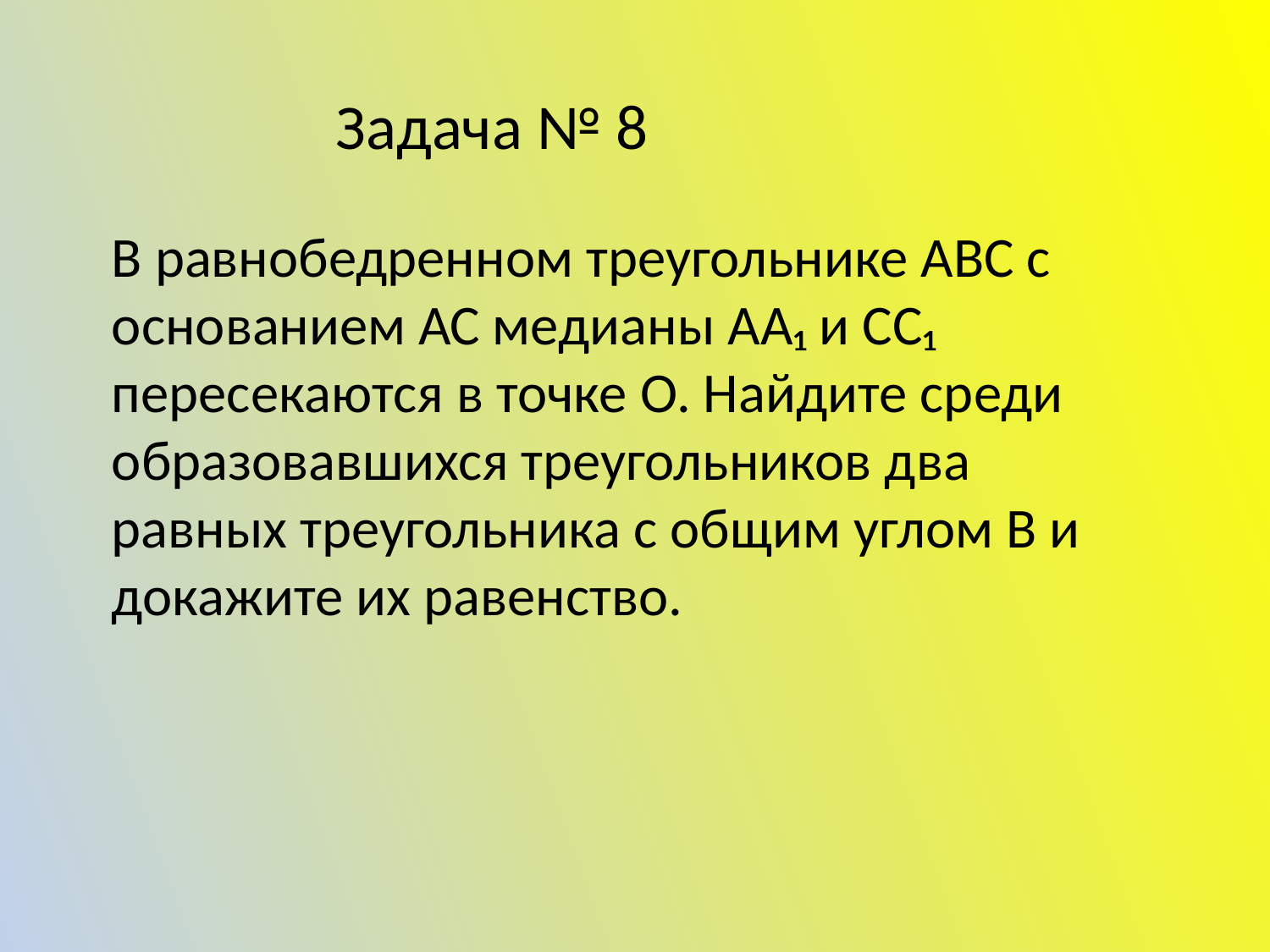

Задача № 8

В равнобедренном треугольнике АВС с основанием АС медианы АА₁ и СС₁ пересекаются в точке О. Найдите среди образовавшихся треугольников два равных треугольника с общим углом В и докажите их равенство.